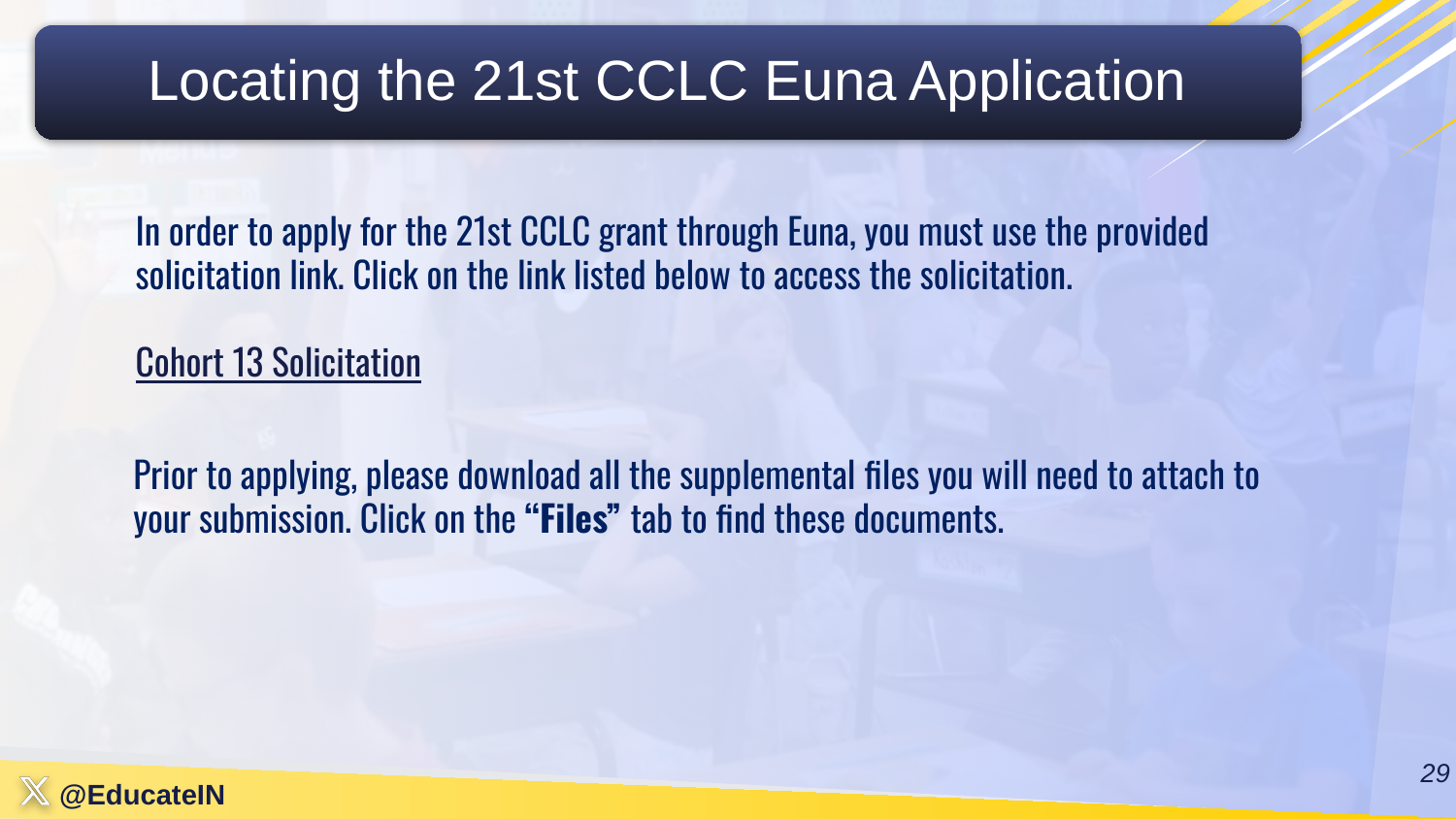

Locating the 21st CCLC Euna Application
In order to apply for the 21st CCLC grant through Euna, you must use the provided solicitation link. Click on the link listed below to access the solicitation.
Cohort 13 Solicitation
Prior to applying, please download all the supplemental ﬁles you will need to attach to your submission. Click on the “Files” tab to ﬁnd these documents.
29